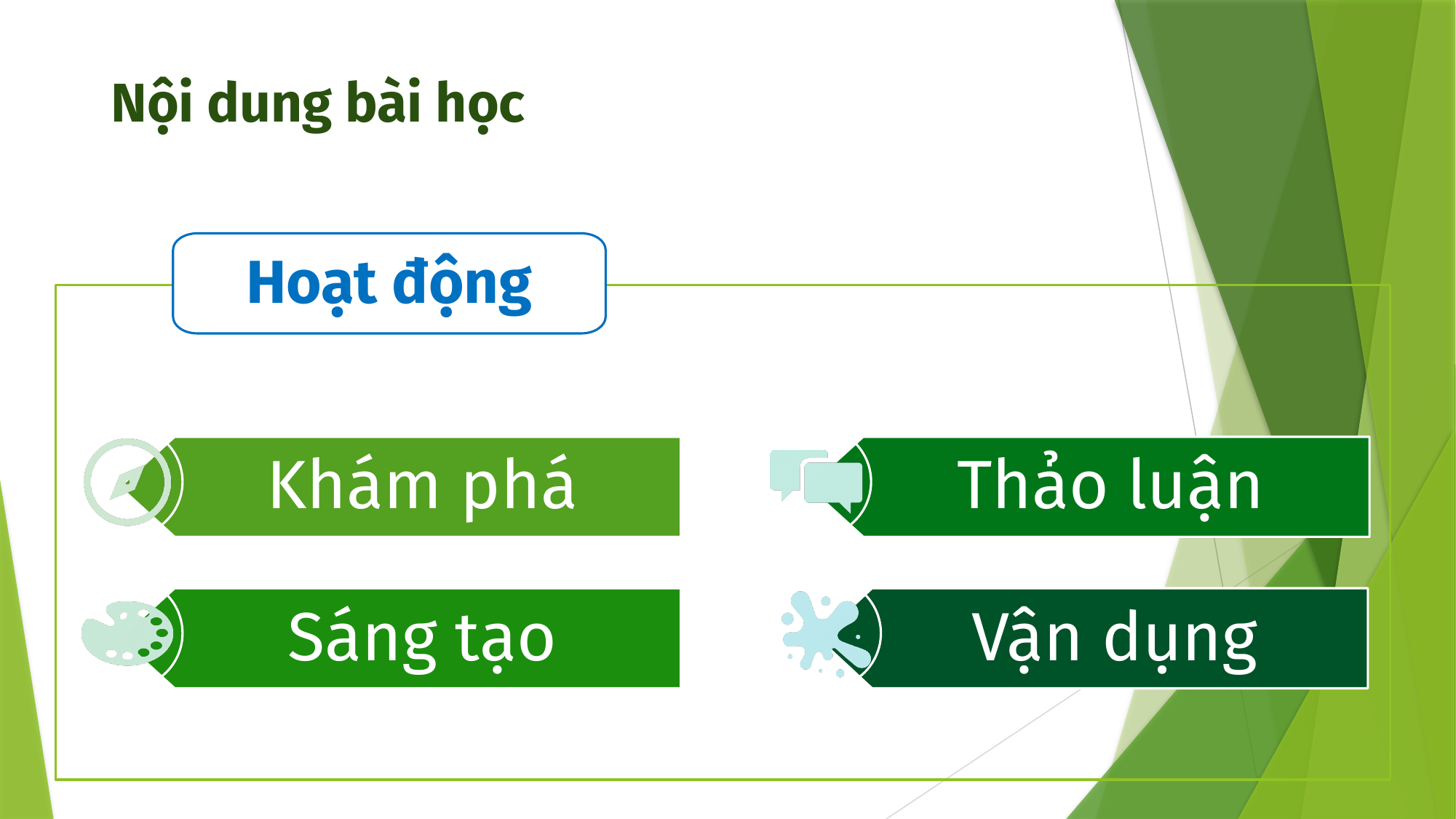

# Nội dung bài học
Hoạt động

Khám phá
Thảo luận

Vận dụng
Sáng tạo